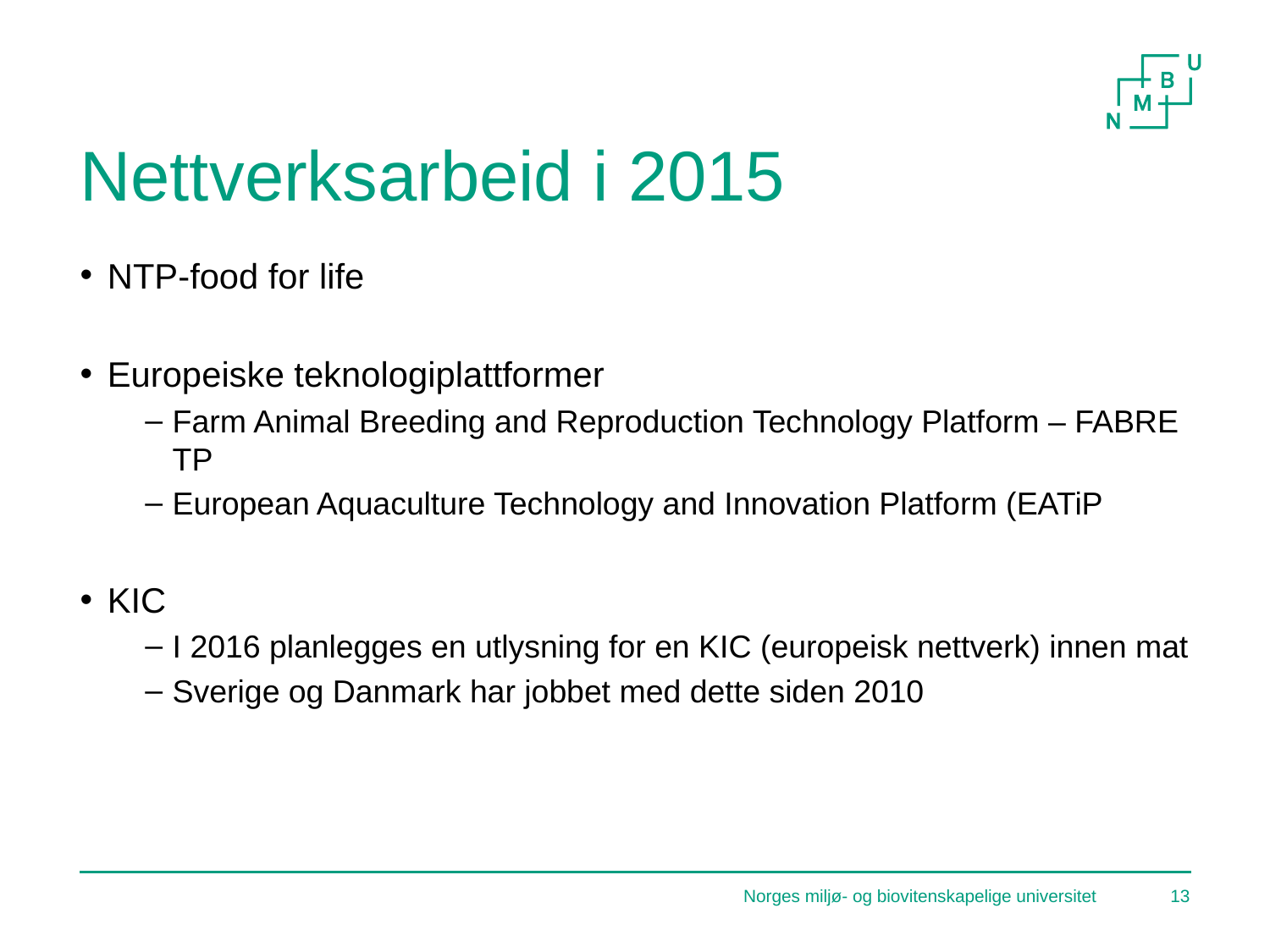

# Nettverksarbeid i 2015
NTP-food for life

Europeiske teknologiplattformer
Farm Animal Breeding and Reproduction Technology Platform – FABRE TP
European Aquaculture Technology and Innovation Platform (EATiP

KIC
I 2016 planlegges en utlysning for en KIC (europeisk nettverk) innen mat
Sverige og Danmark har jobbet med dette siden 2010

Norges miljø- og biovitenskapelige universitet
13